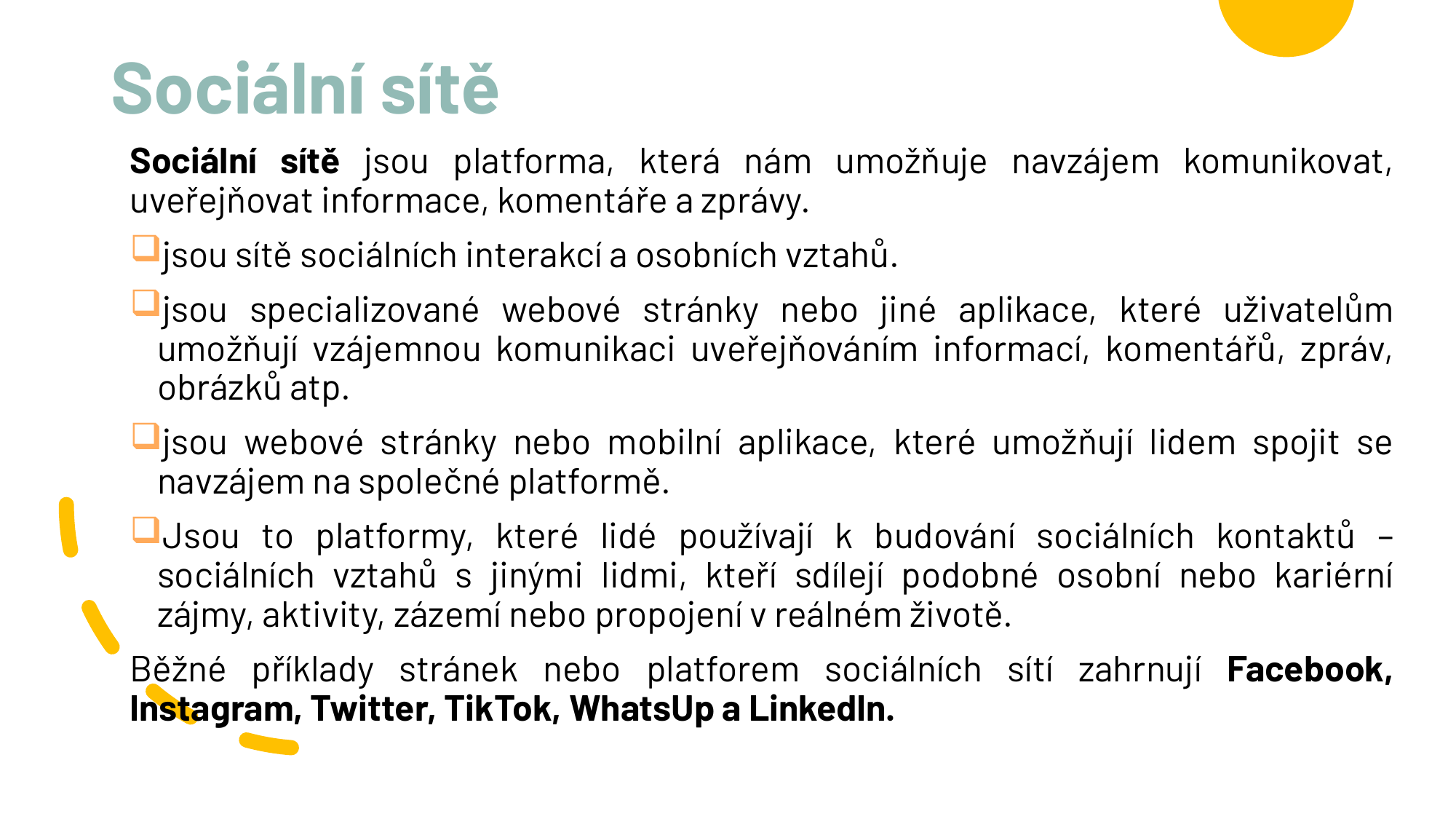

# Sociální sítě
Sociální sítě jsou platforma, která nám umožňuje navzájem komunikovat, uveřejňovat informace, komentáře a zprávy.
jsou sítě sociálních interakcí a osobních vztahů.
jsou specializované webové stránky nebo jiné aplikace, které uživatelům umožňují vzájemnou komunikaci uveřejňováním informací, komentářů, zpráv, obrázků atp.
jsou webové stránky nebo mobilní aplikace, které umožňují lidem spojit se navzájem na společné platformě.
Jsou to platformy, které lidé používají k budování sociálních kontaktů – sociálních vztahů s jinými lidmi, kteří sdílejí podobné osobní nebo kariérní zájmy, aktivity, zázemí nebo propojení v reálném životě.
Běžné příklady stránek nebo platforem sociálních sítí zahrnují Facebook, Instagram, Twitter, TikTok, WhatsUp a LinkedIn.